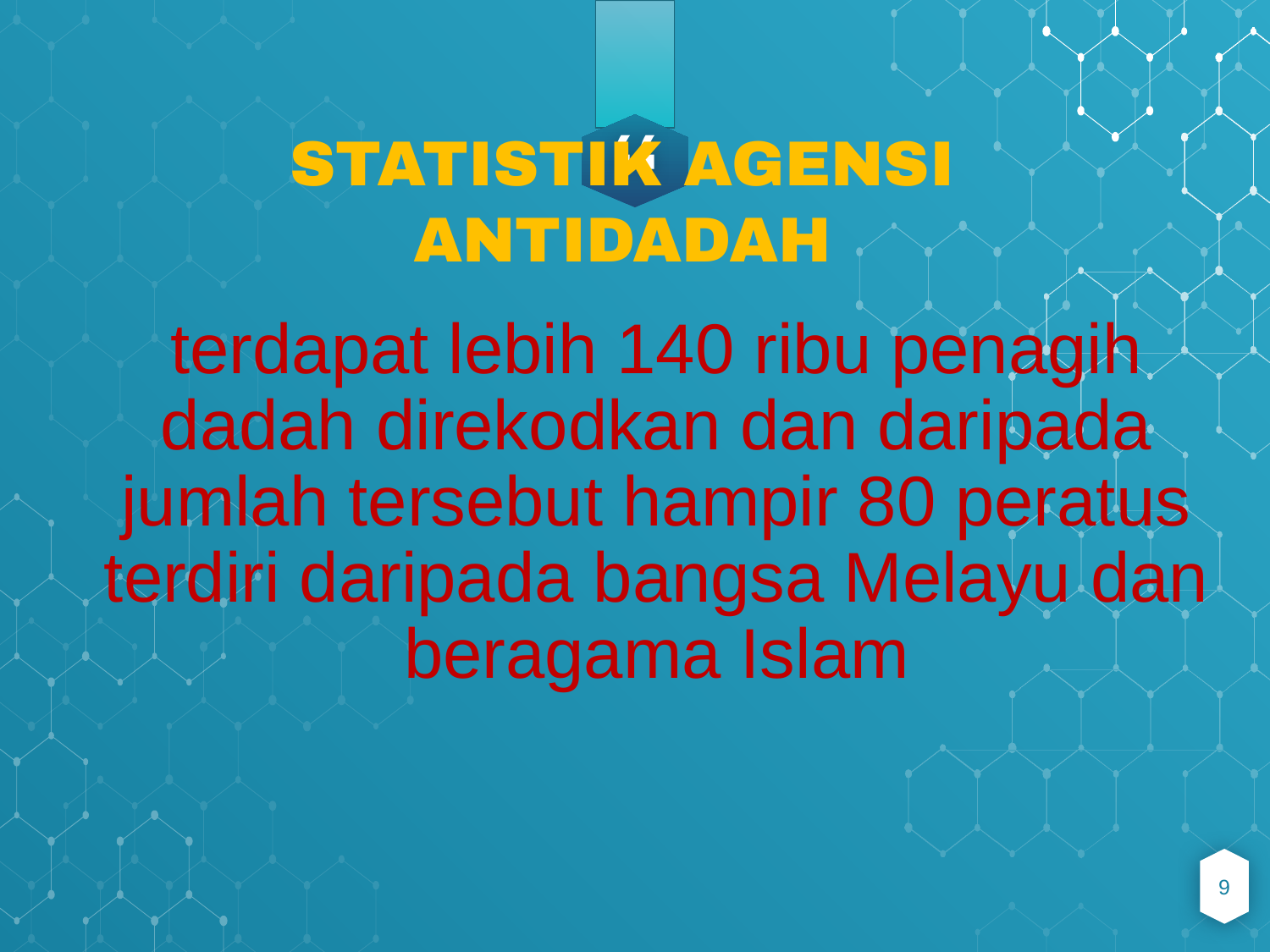

STATISTIK AGENSI ANTIDADAH
terdapat lebih 140 ribu penagih dadah direkodkan dan daripada jumlah tersebut hampir 80 peratus terdiri daripada bangsa Melayu dan beragama Islam
9